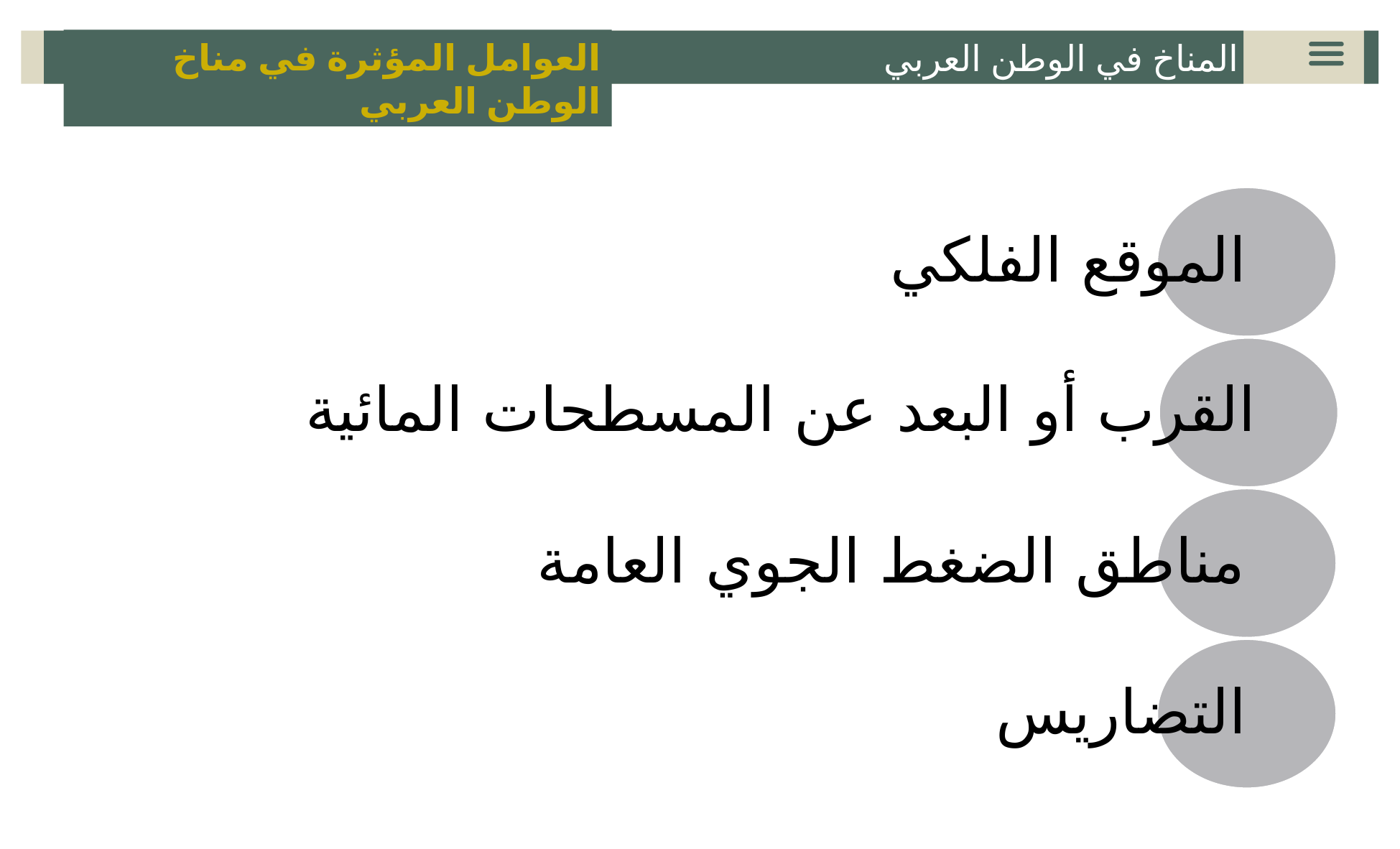

العوامل المؤثرة في مناخ الوطن العربي

المناخ في الوطن العربي

الموقع الفلكي

القرب أو البعد عن المسطحات المائية

مناطق الضغط الجوي العامة

التضاريس